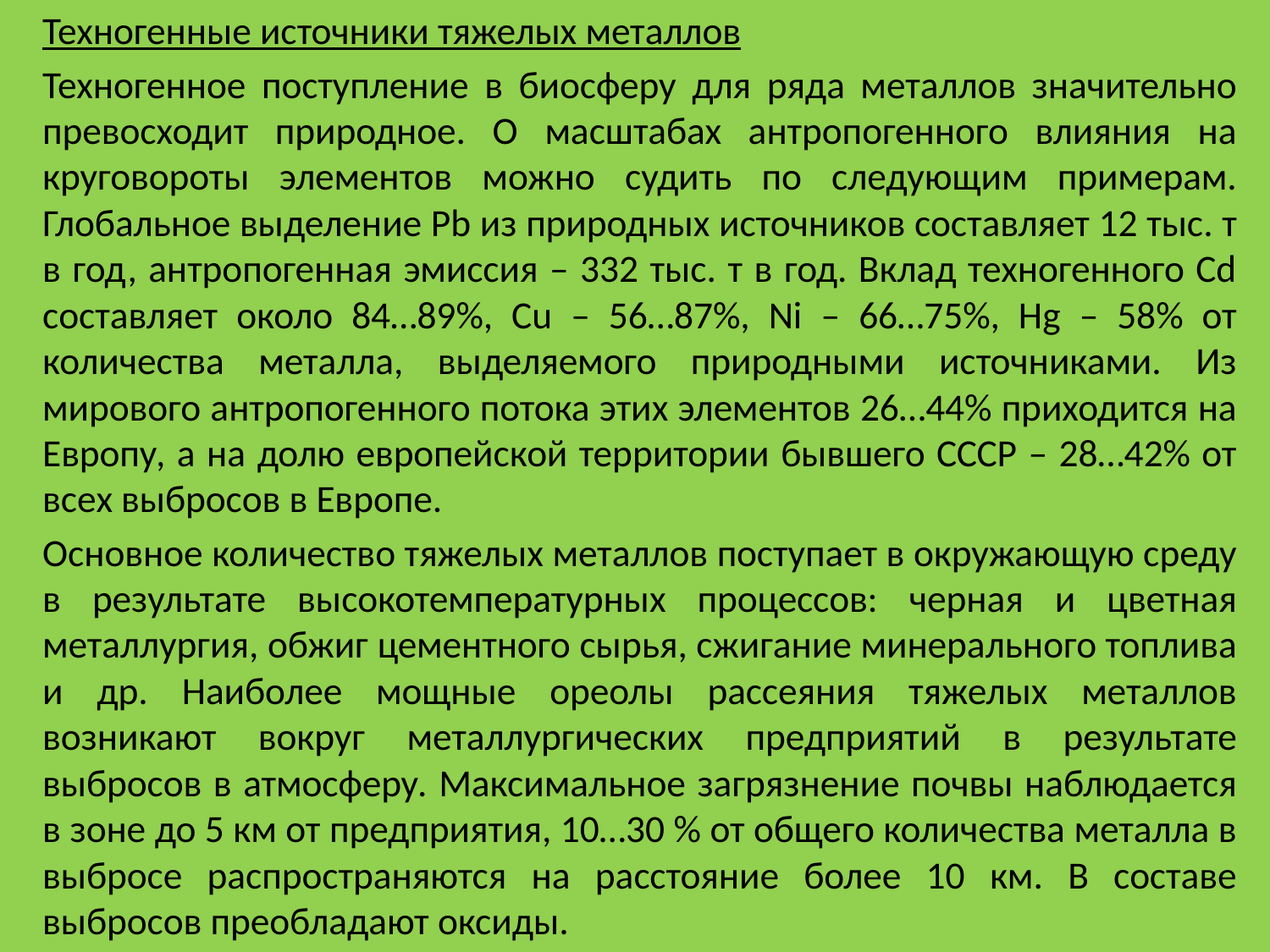

Техногенные источники тяжелых металлов
Техногенное поступление в биосферу для ряда металлов значительно превосходит природное. О масштабах антропогенного влияния на круговороты элементов можно судить по следующим примерам. Глобальное выделение Pb из природных источников составляет 12 тыс. т в год, антропогенная эмиссия – 332 тыс. т в год. Вклад техногенного Cd составляет около 84…89%, Cu – 56…87%, Ni – 66…75%, Hg – 58% от количества металла, выделяемого природными источниками. Из мирового антропогенного потока этих элементов 26…44% приходится на Европу, а на долю европейской территории бывшего СССР – 28…42% от всех выбросов в Европе.
Основное количество тяжелых металлов поступает в окружающую среду в результате высокотемпературных процессов: черная и цветная металлургия, обжиг цементного сырья, сжигание минерального топлива и др. Наиболее мощные ореолы рассеяния тяжелых металлов возникают вокруг металлургических предприятий в результате выбросов в атмосферу. Максимальное загрязнение почвы наблюдается в зоне до 5 км от предприятия, 10…30 % от общего количества металла в выбросе распространяются на расстояние более 10 км. В составе выбросов преобладают оксиды.